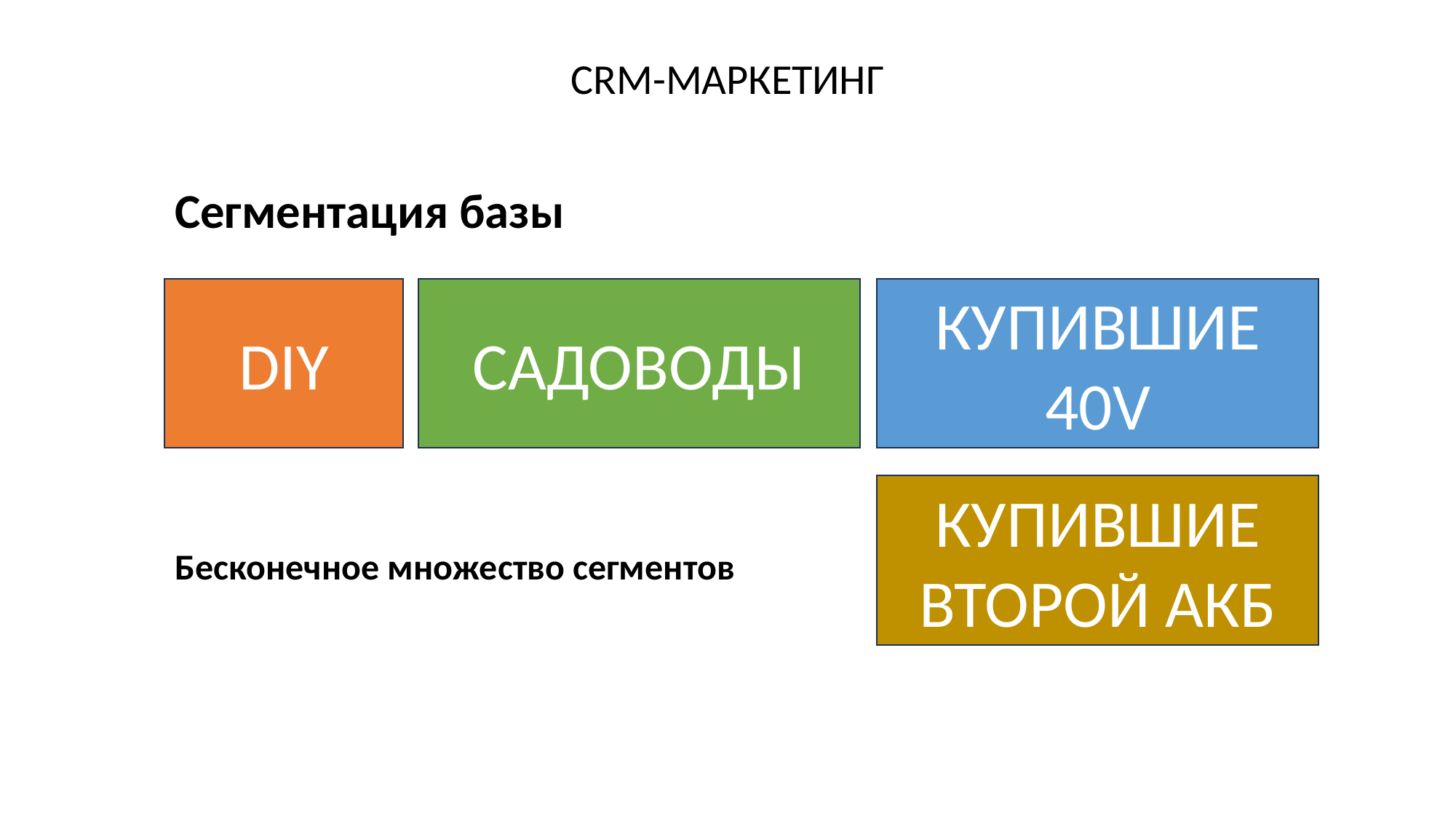

CRM-МАРКЕТИНГ
Сегментация базы

Бесконечное множество сегментов

DIY
САДОВОДЫ
КУПИВШИЕ 40V
КУПИВШИЕ ВТОРОЙ АКБ